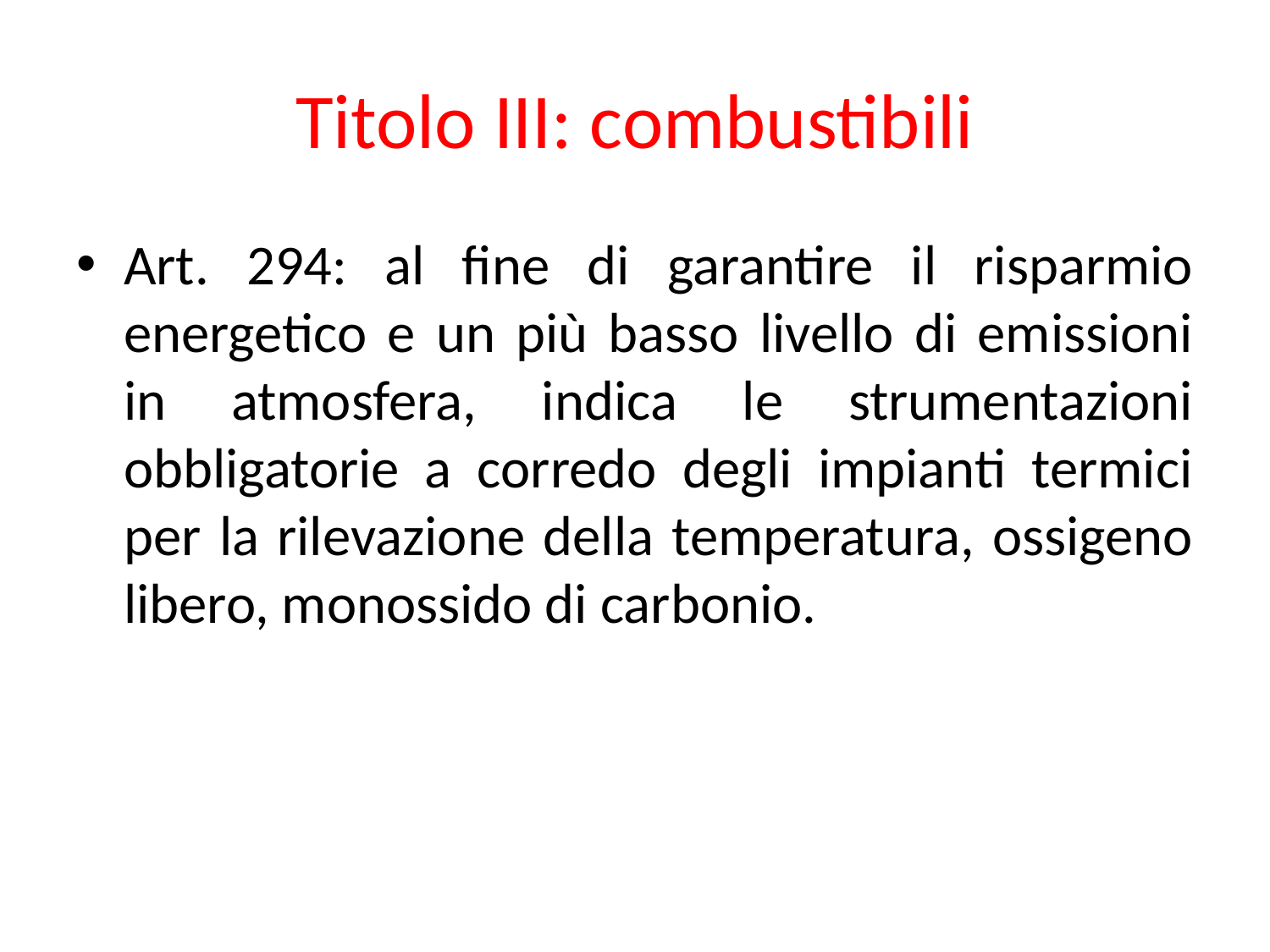

# Titolo III: combustibili
Art. 294: al fine di garantire il risparmio energetico e un più basso livello di emissioni in atmosfera, indica le strumentazioni obbligatorie a corredo degli impianti termici per la rilevazione della temperatura, ossigeno libero, monossido di carbonio.